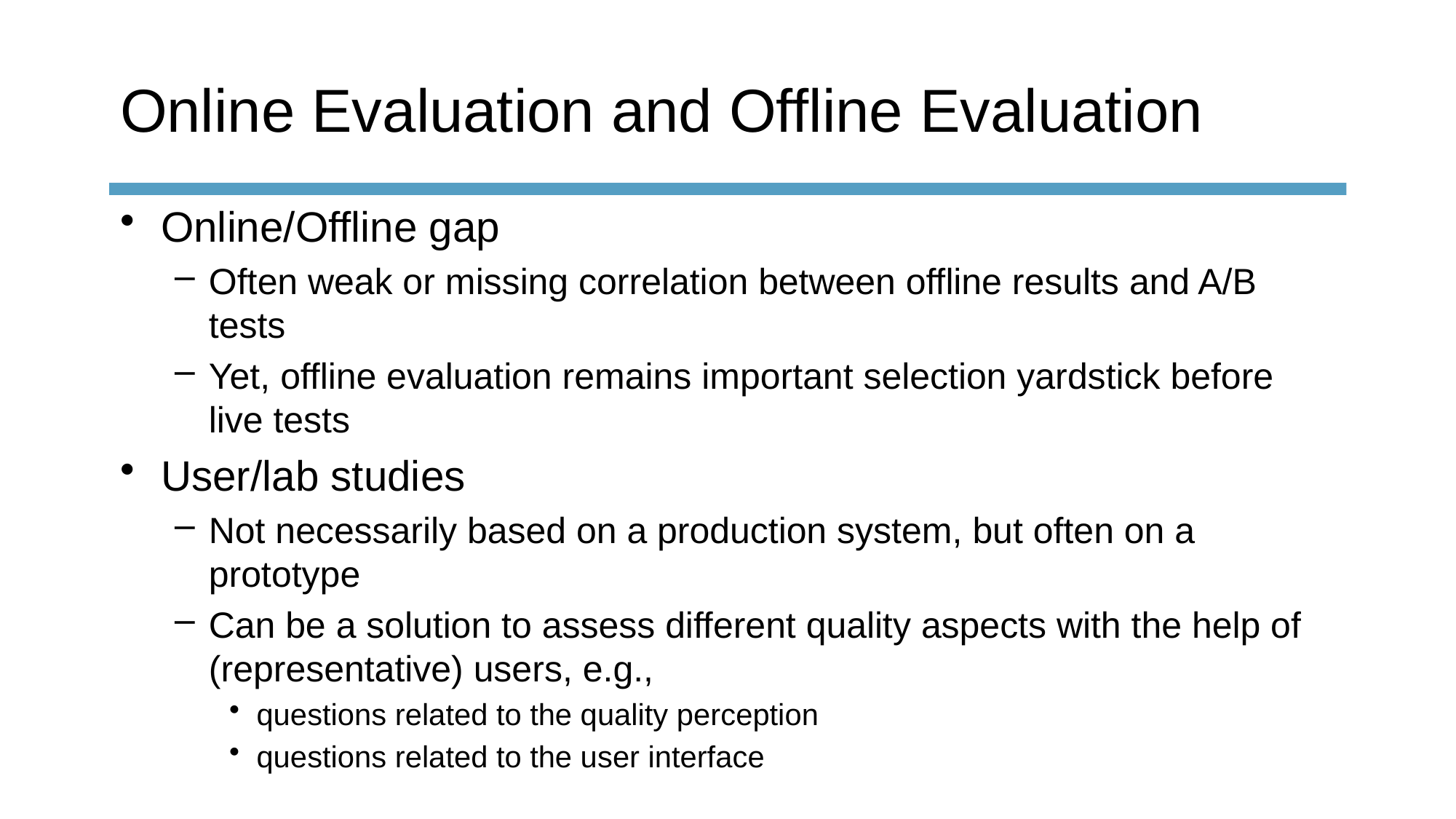

# Online Evaluation and Offline Evaluation
Online/Offline gap
Often weak or missing correlation between offline results and A/B tests
Yet, offline evaluation remains important selection yardstick before live tests
User/lab studies
Not necessarily based on a production system, but often on a prototype
Can be a solution to assess different quality aspects with the help of (representative) users, e.g.,
questions related to the quality perception
questions related to the user interface